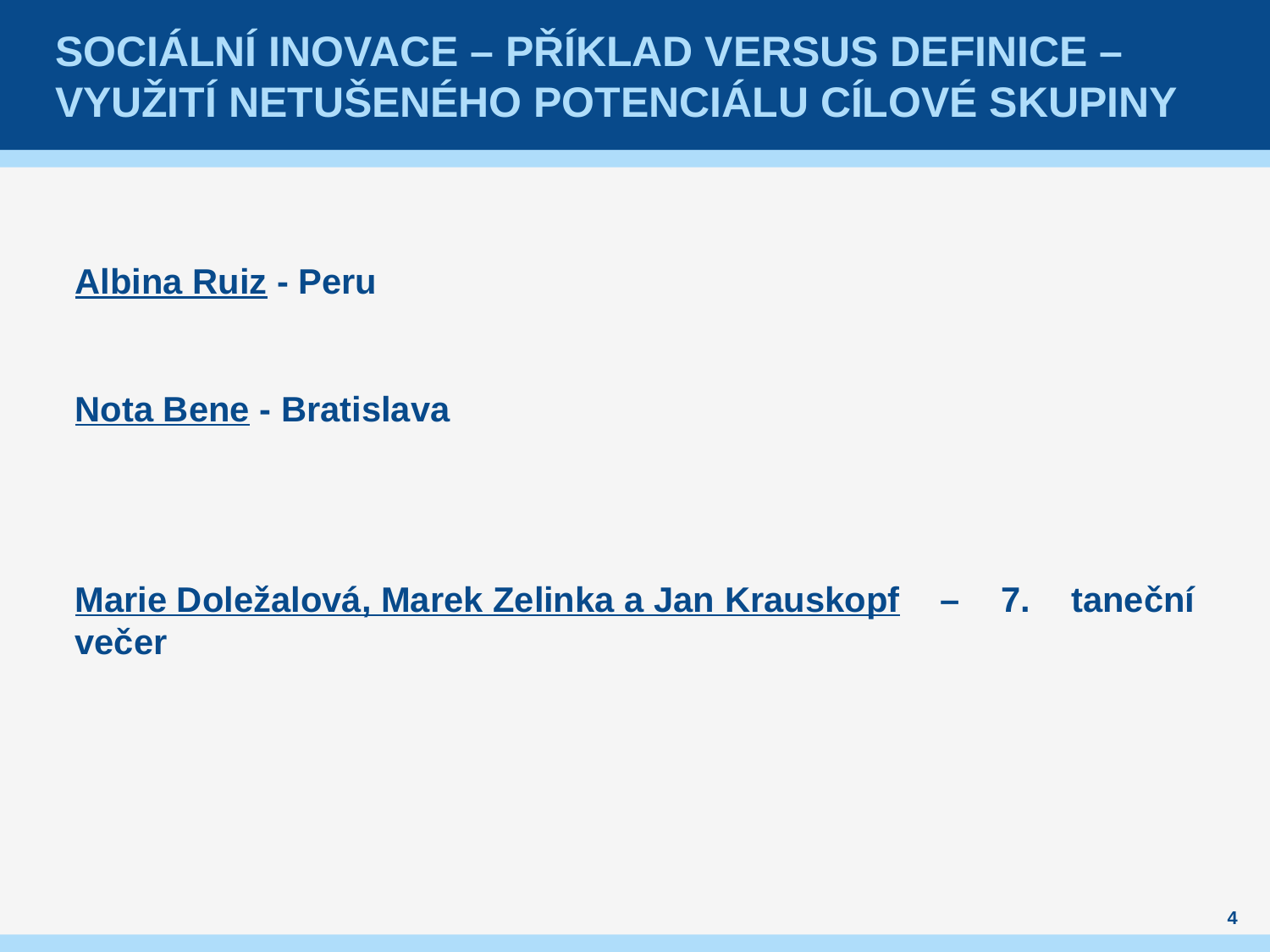

# Sociální inovace – příklad versus definice – využití netušeného potenciálu cílové skupiny

Albina Ruiz - Peru

Nota Bene - Bratislava

Marie Doležalová, Marek Zelinka a Jan Krauskopf – 7. taneční večer

4